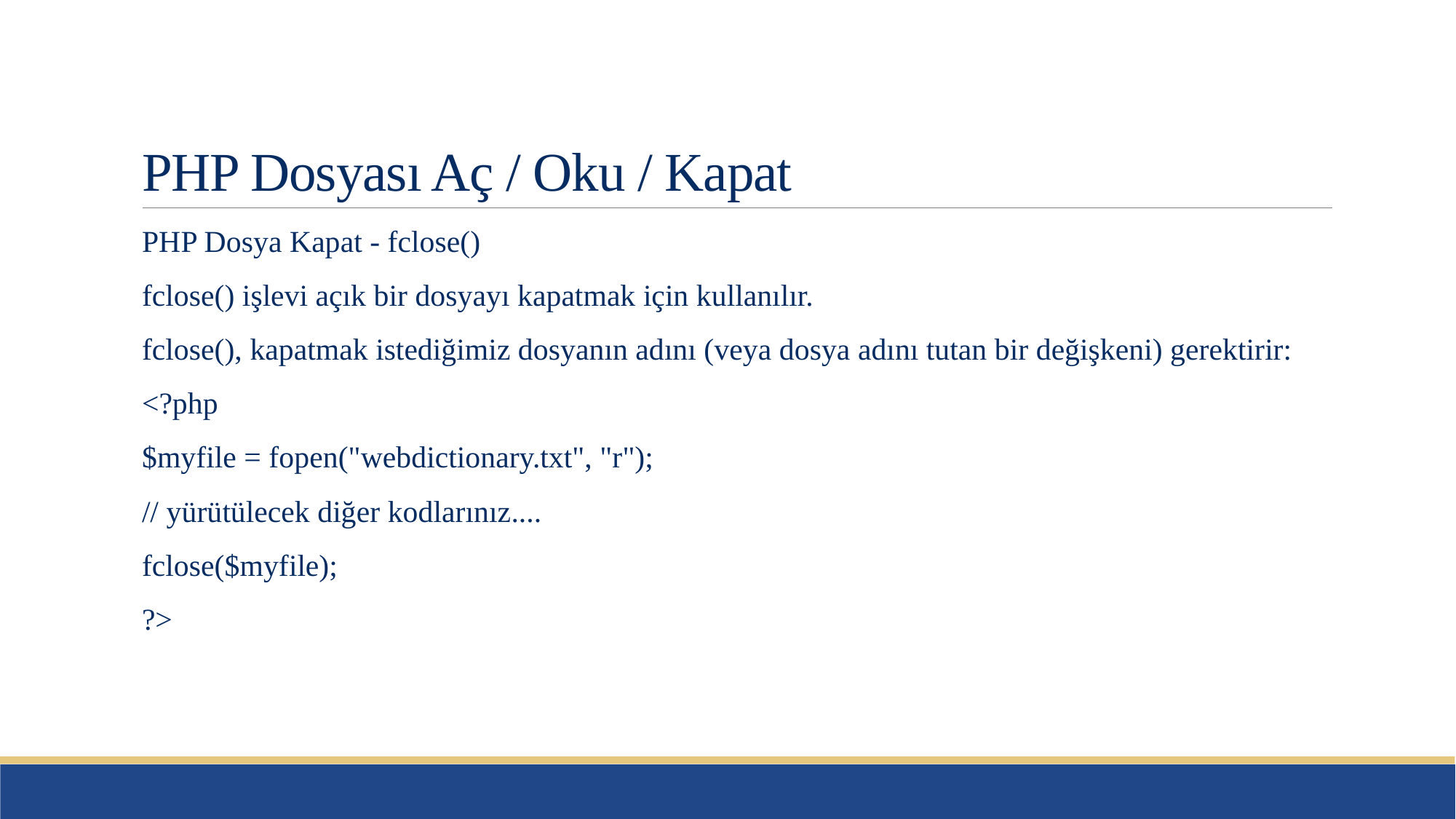

# PHP Dosyası Aç / Oku / Kapat
PHP Dosya Kapat - fclose()
fclose() işlevi açık bir dosyayı kapatmak için kullanılır.
fclose(), kapatmak istediğimiz dosyanın adını (veya dosya adını tutan bir değişkeni) gerektirir:
<?php
$myfile = fopen("webdictionary.txt", "r");
// yürütülecek diğer kodlarınız....
fclose($myfile);
?>